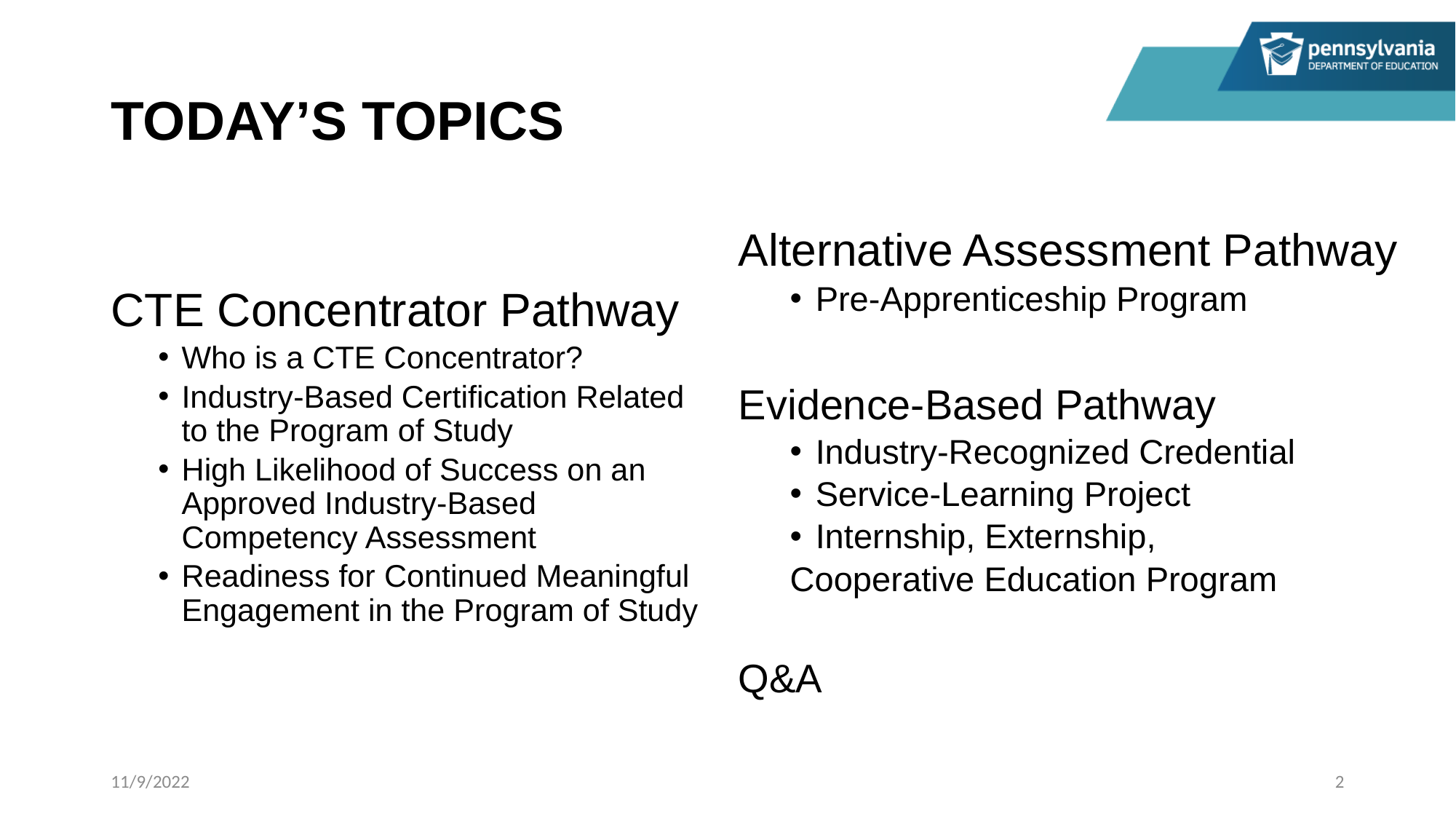

# TODAY’S TOPICS

Alternative Assessment Pathway
Pre-Apprenticeship Program

Evidence-Based Pathway
Industry-Recognized Credential
Service-Learning Project
Internship, Externship,
	Cooperative Education Program

Q&A
CTE Concentrator Pathway
Who is a CTE Concentrator?
Industry-Based Certification Related to the Program of Study
High Likelihood of Success on an Approved Industry-Based Competency Assessment
Readiness for Continued Meaningful Engagement in the Program of Study

11/9/2022
2